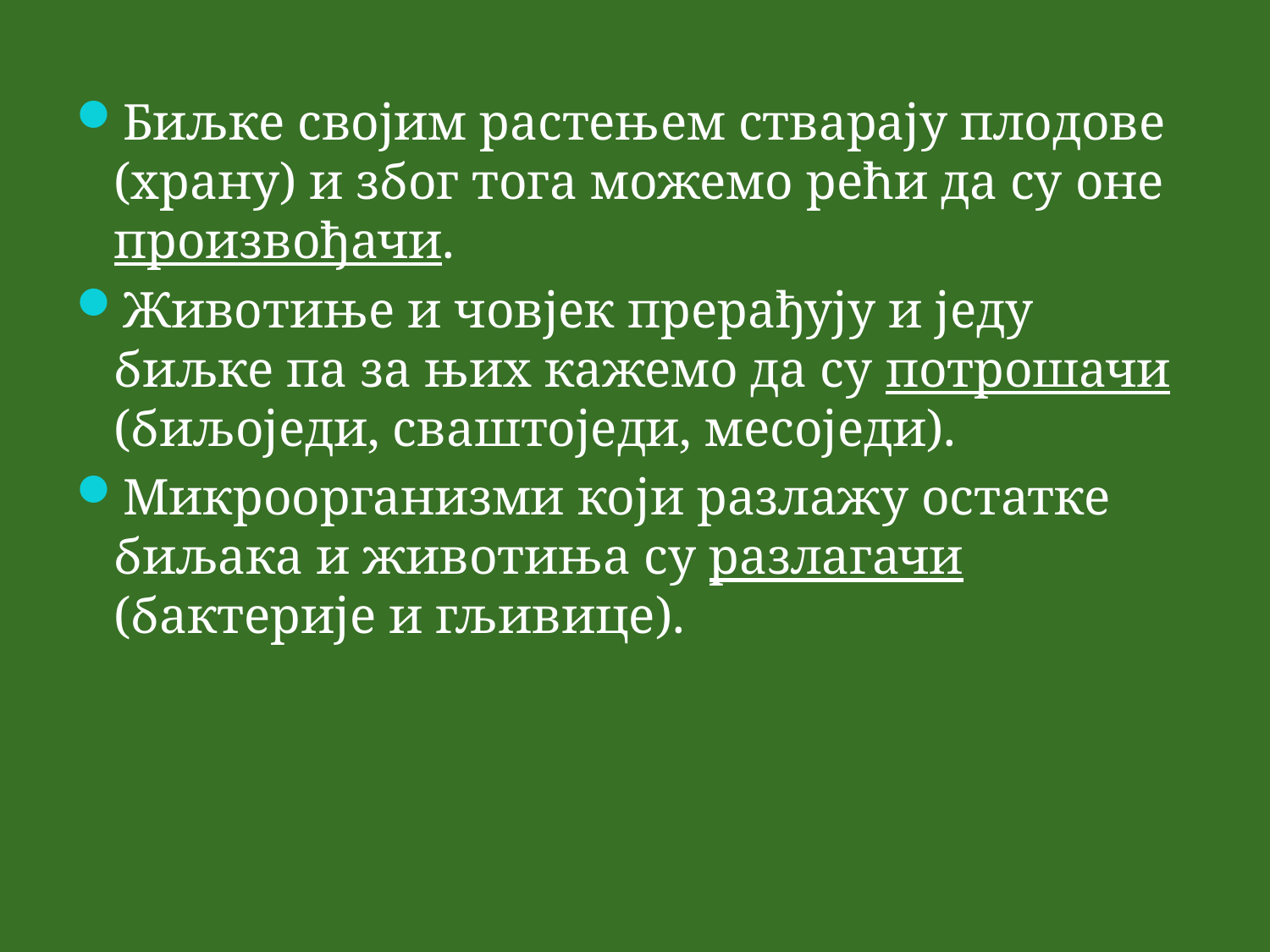

Биљке својим растењем стварају плодове (храну) и због тога можемо рећи да су оне произвођачи.
Животиње и човјек прерађују и једу биљке па за њих кажемо да су потрошачи (биљоједи, сваштоједи, месоједи).
Микроорганизми који разлажу остатке биљака и животиња су разлагачи (бактерије и гљивице).

#